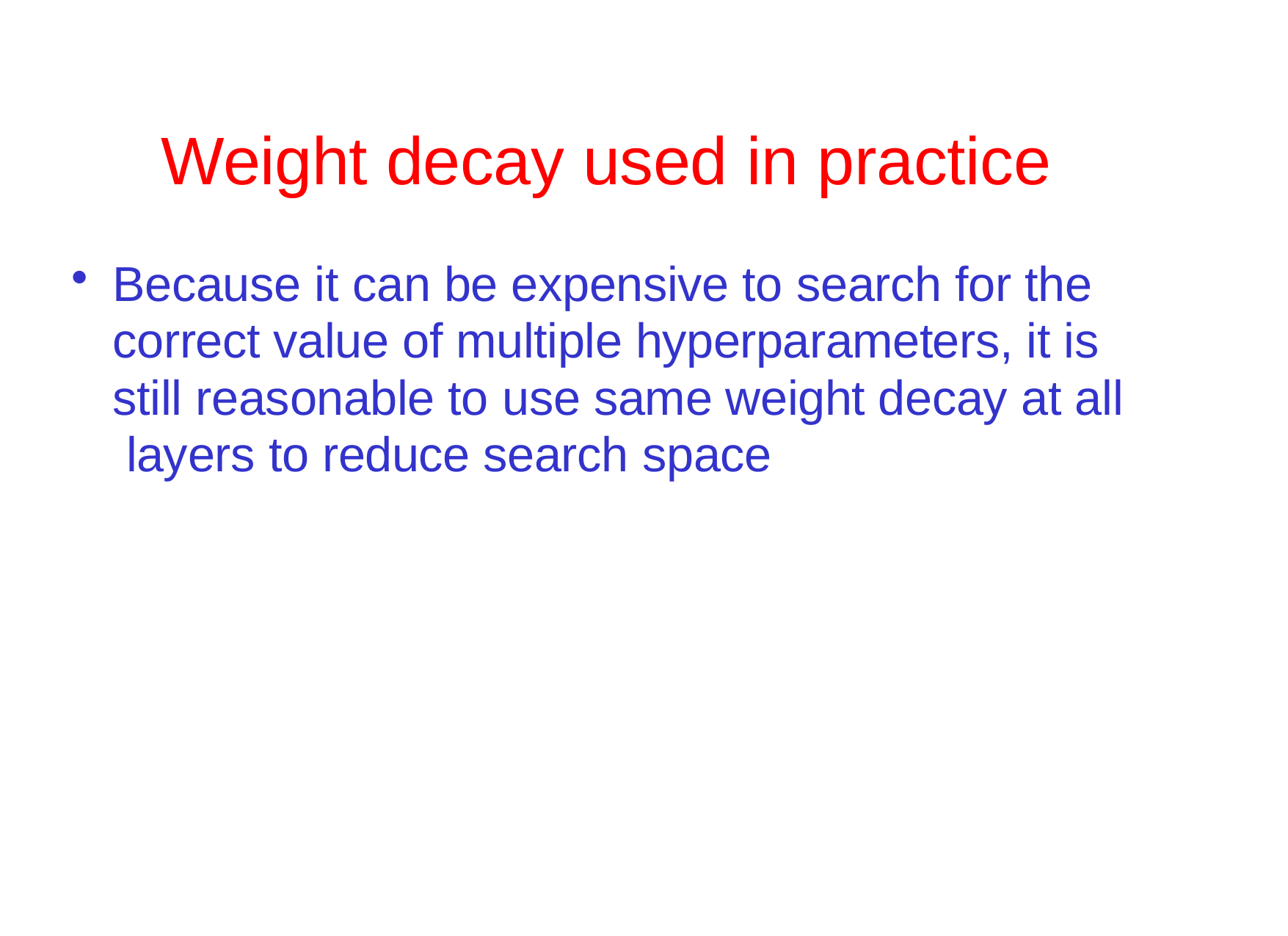

# Weight decay used in practice
Because it can be expensive to search for the  correct value of multiple hyperparameters, it is  still reasonable to use same weight decay at all  layers to reduce search space